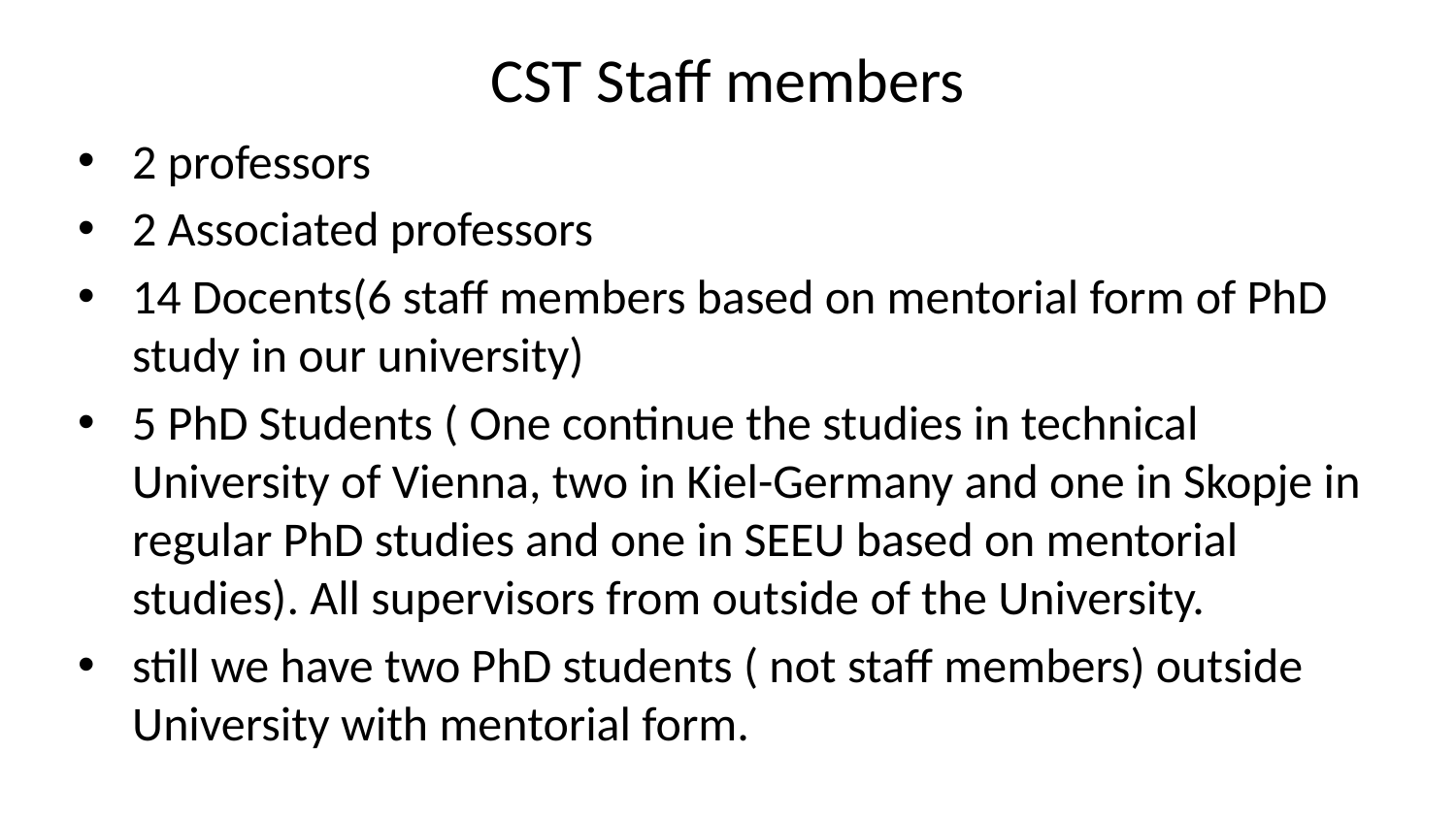

# CST Staff members
2 professors
2 Associated professors
14 Docents(6 staff members based on mentorial form of PhD study in our university)
5 PhD Students ( One continue the studies in technical University of Vienna, two in Kiel-Germany and one in Skopje in regular PhD studies and one in SEEU based on mentorial studies). All supervisors from outside of the University.
still we have two PhD students ( not staff members) outside University with mentorial form.